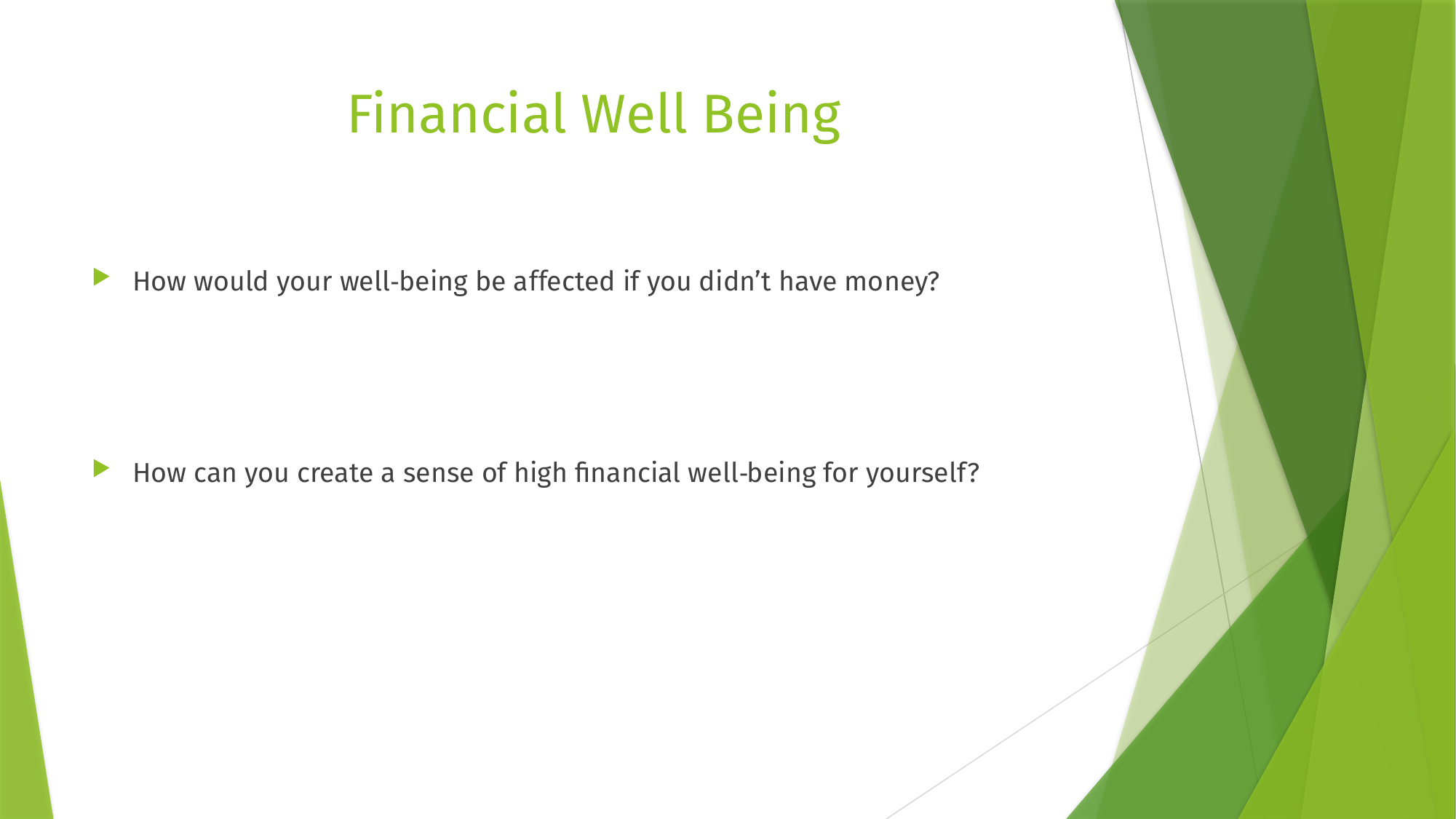

# Financial Well Being
How would your well‐being be aﬀected if you didn’t have money?

How can you create a sense of high ﬁnancial well‐being for yourself?